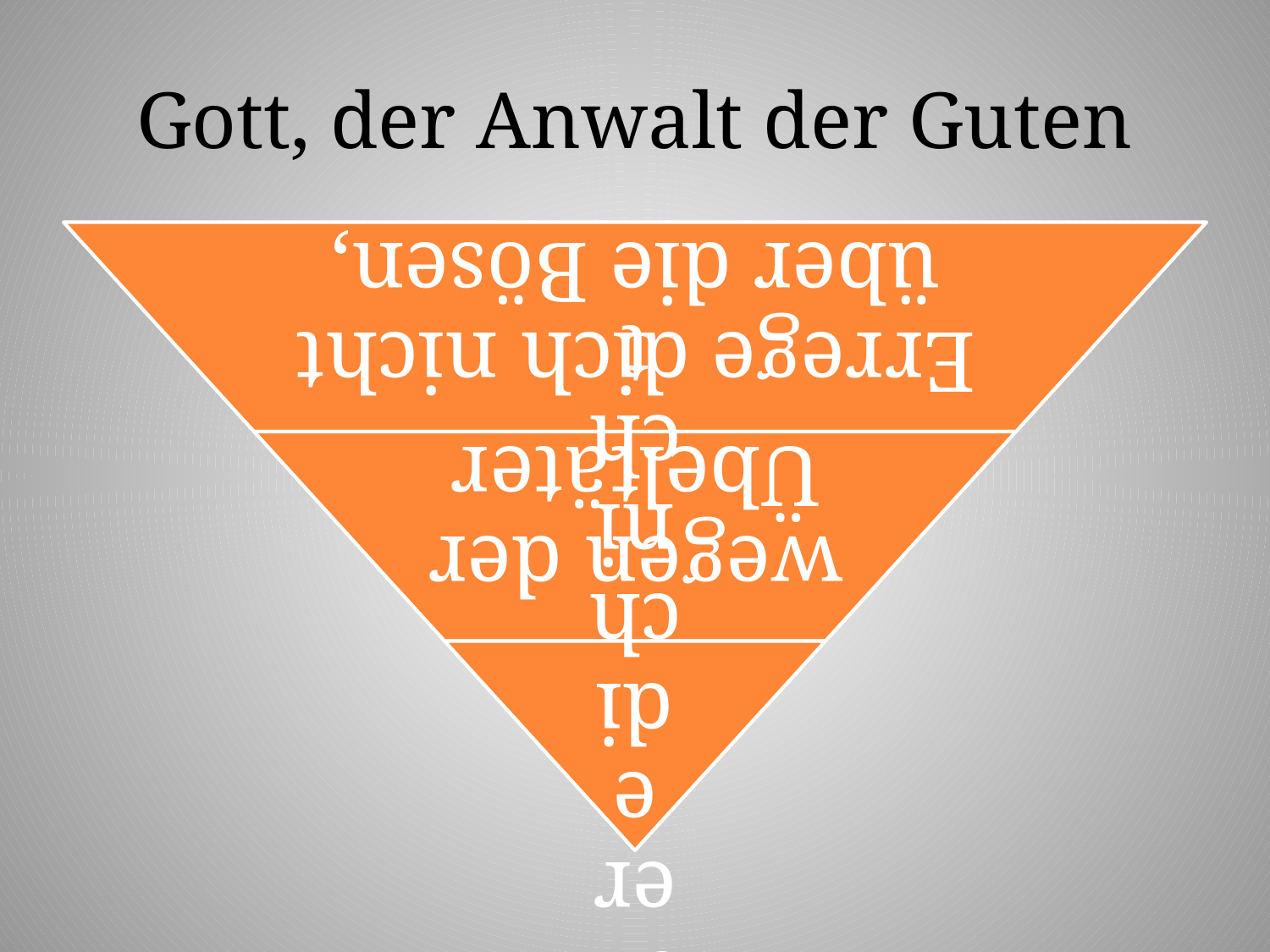

# Gott, der Anwalt der Guten
Errege dich nicht über die Bösen,
wegen der Übeltäter
ereifere dich nicht